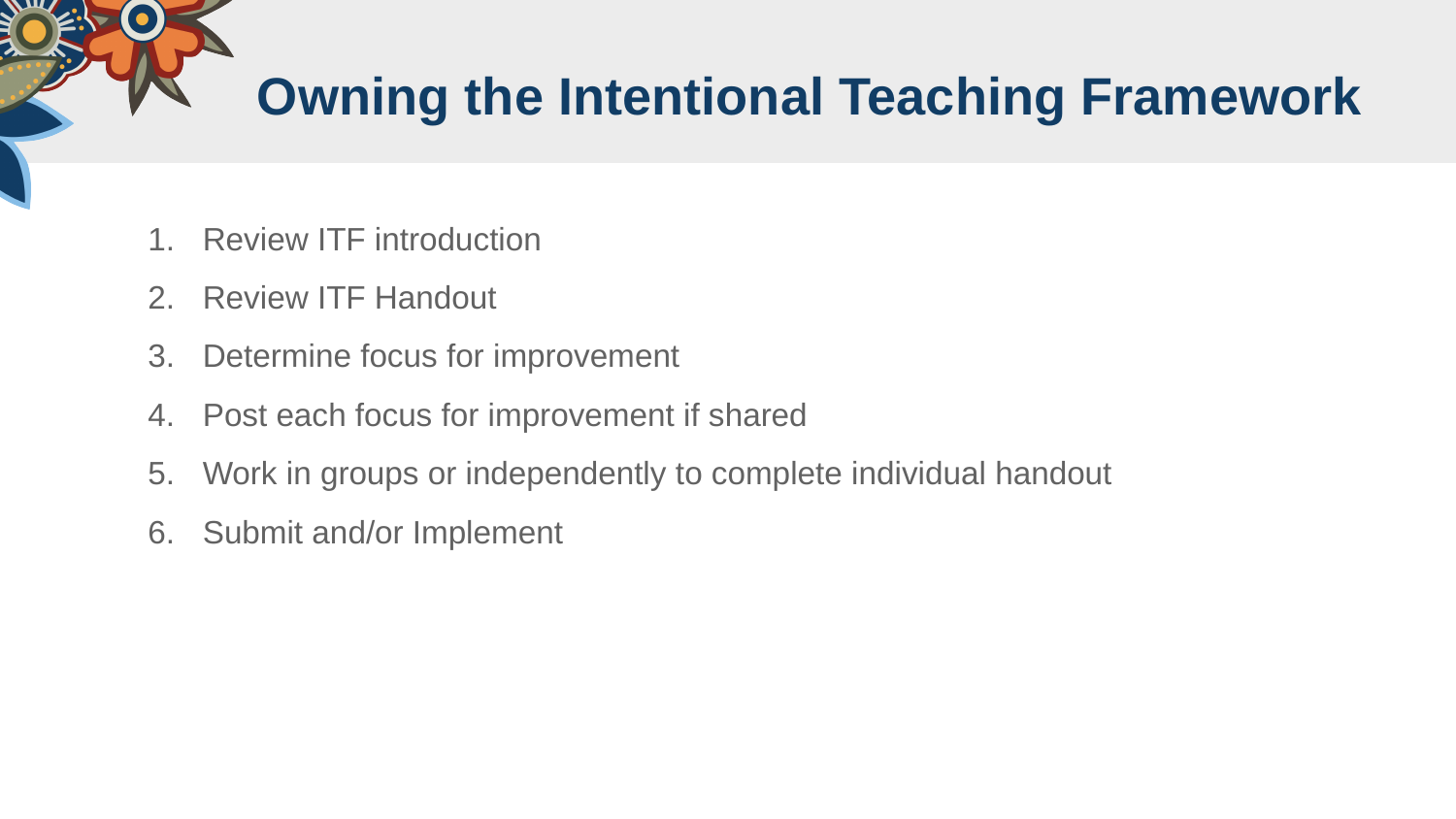

# Owning the Intentional Teaching Framework
Review ITF introduction
Review ITF Handout
Determine focus for improvement
Post each focus for improvement if shared
Work in groups or independently to complete individual handout
Submit and/or Implement